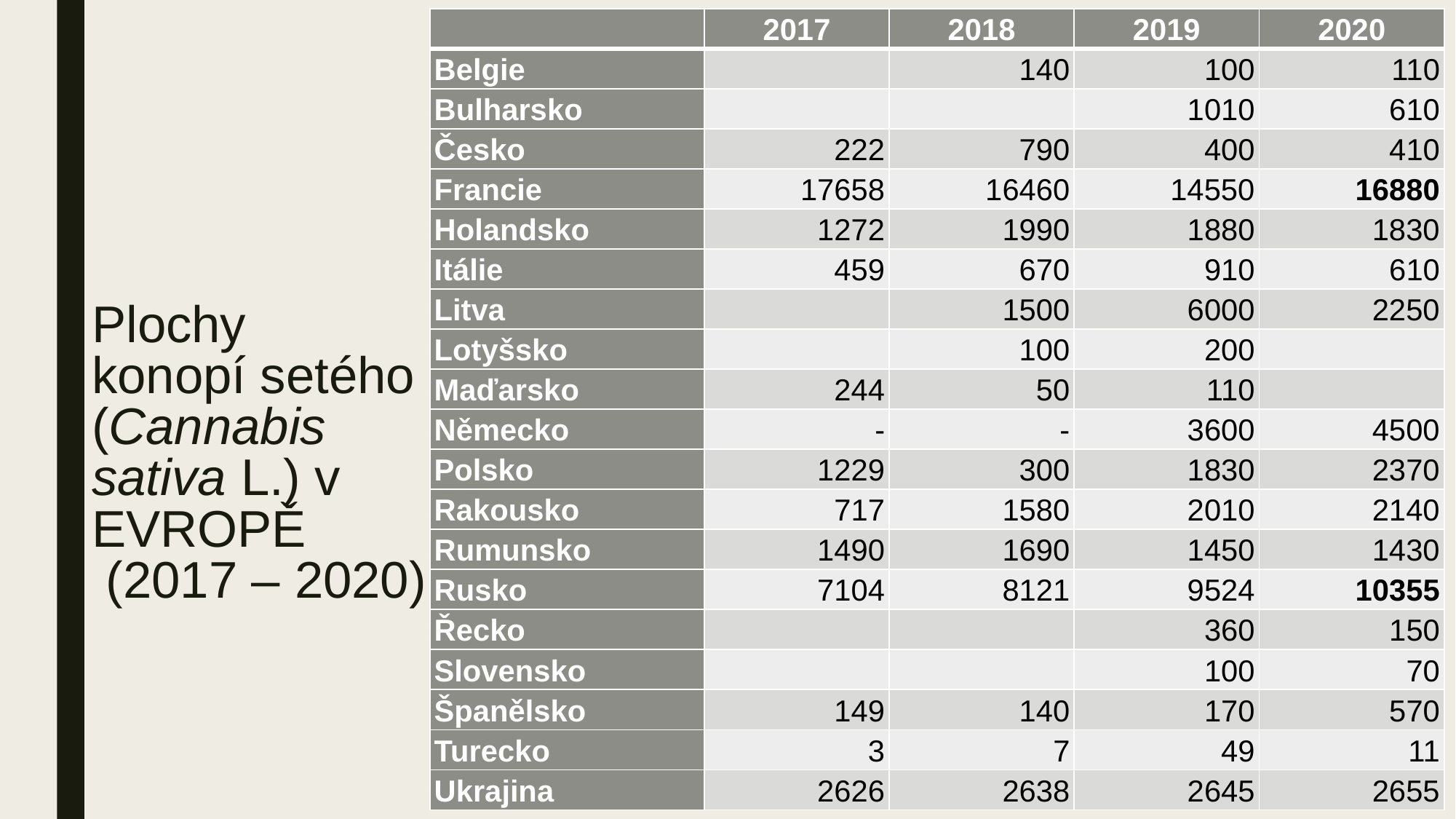

|  | 2017 | 2018 | 2019 | 2020 |
| --- | --- | --- | --- | --- |
| Belgie |  | 140 | 100 | 110 |
| Bulharsko |  |  | 1010 | 610 |
| Česko | 222 | 790 | 400 | 410 |
| Francie | 17658 | 16460 | 14550 | 16880 |
| Holandsko | 1272 | 1990 | 1880 | 1830 |
| Itálie | 459 | 670 | 910 | 610 |
| Litva |  | 1500 | 6000 | 2250 |
| Lotyšsko |  | 100 | 200 |  |
| Maďarsko | 244 | 50 | 110 |  |
| Německo | - | - | 3600 | 4500 |
| Polsko | 1229 | 300 | 1830 | 2370 |
| Rakousko | 717 | 1580 | 2010 | 2140 |
| Rumunsko | 1490 | 1690 | 1450 | 1430 |
| Rusko | 7104 | 8121 | 9524 | 10355 |
| Řecko |  |  | 360 | 150 |
| Slovensko |  |  | 100 | 70 |
| Španělsko | 149 | 140 | 170 | 570 |
| Turecko | 3 | 7 | 49 | 11 |
| Ukrajina | 2626 | 2638 | 2645 | 2655 |
# Plochy konopí setého (Cannabis sativa L.) v EVROPĚ (2017 – 2020)